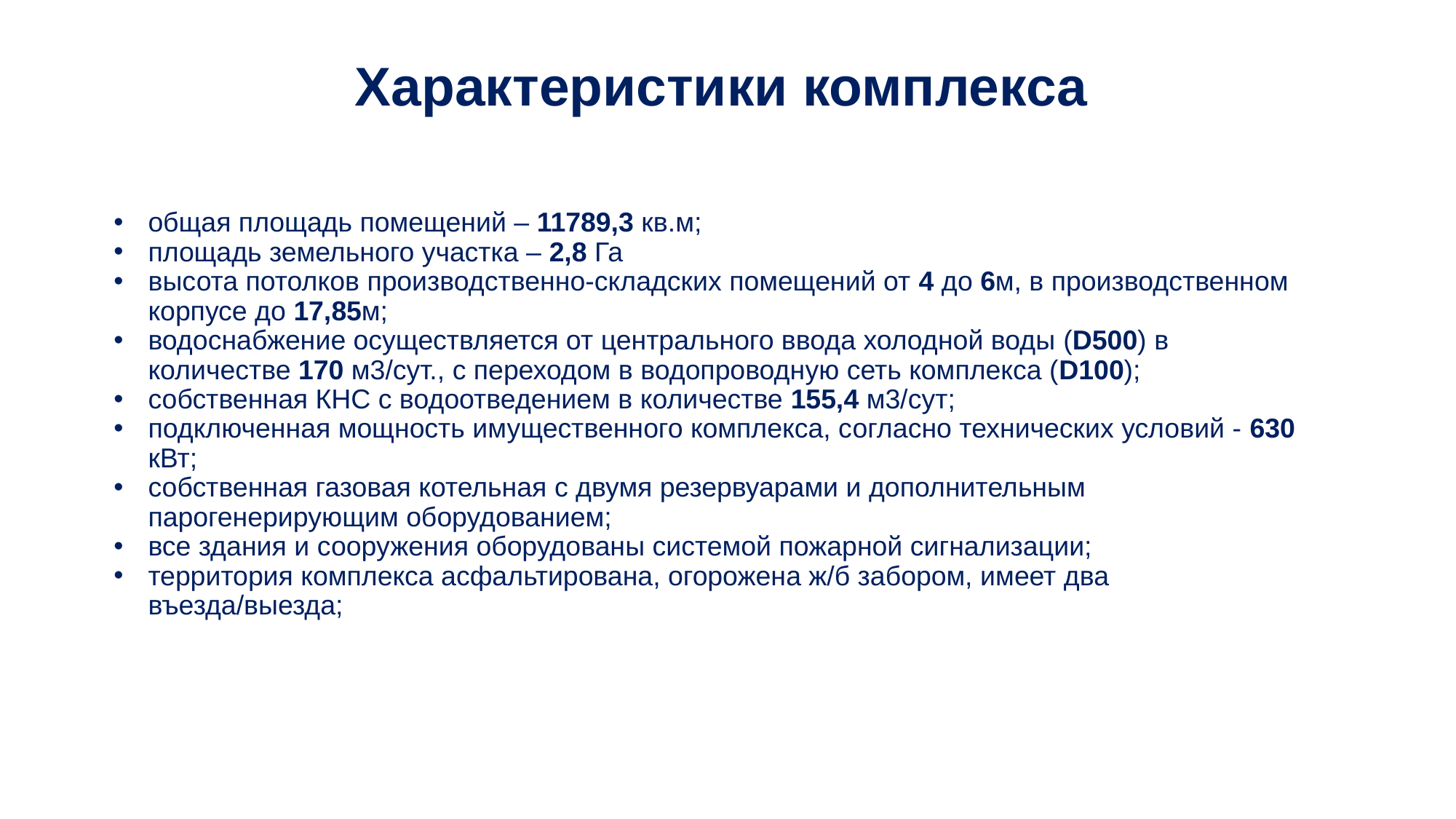

Характеристики комплекса

общая площадь помещений – 11789,3 кв.м;
площадь земельного участка – 2,8 Га
высота потолков производственно-складских помещений от 4 до 6м, в производственном корпусе до 17,85м;
водоснабжение осуществляется от центрального ввода холодной воды (D500) в количестве 170 м3/сут., с переходом в водопроводную сеть комплекса (D100);
собственная КНС с водоотведением в количестве 155,4 м3/сут;
подключенная мощность имущественного комплекса, согласно технических условий - 630 кВт;
собственная газовая котельная с двумя резервуарами и дополнительным парогенерирующим оборудованием;
все здания и сооружения оборудованы системой пожарной сигнализации;
территория комплекса асфальтирована, огорожена ж/б забором, имеет два въезда/выезда;